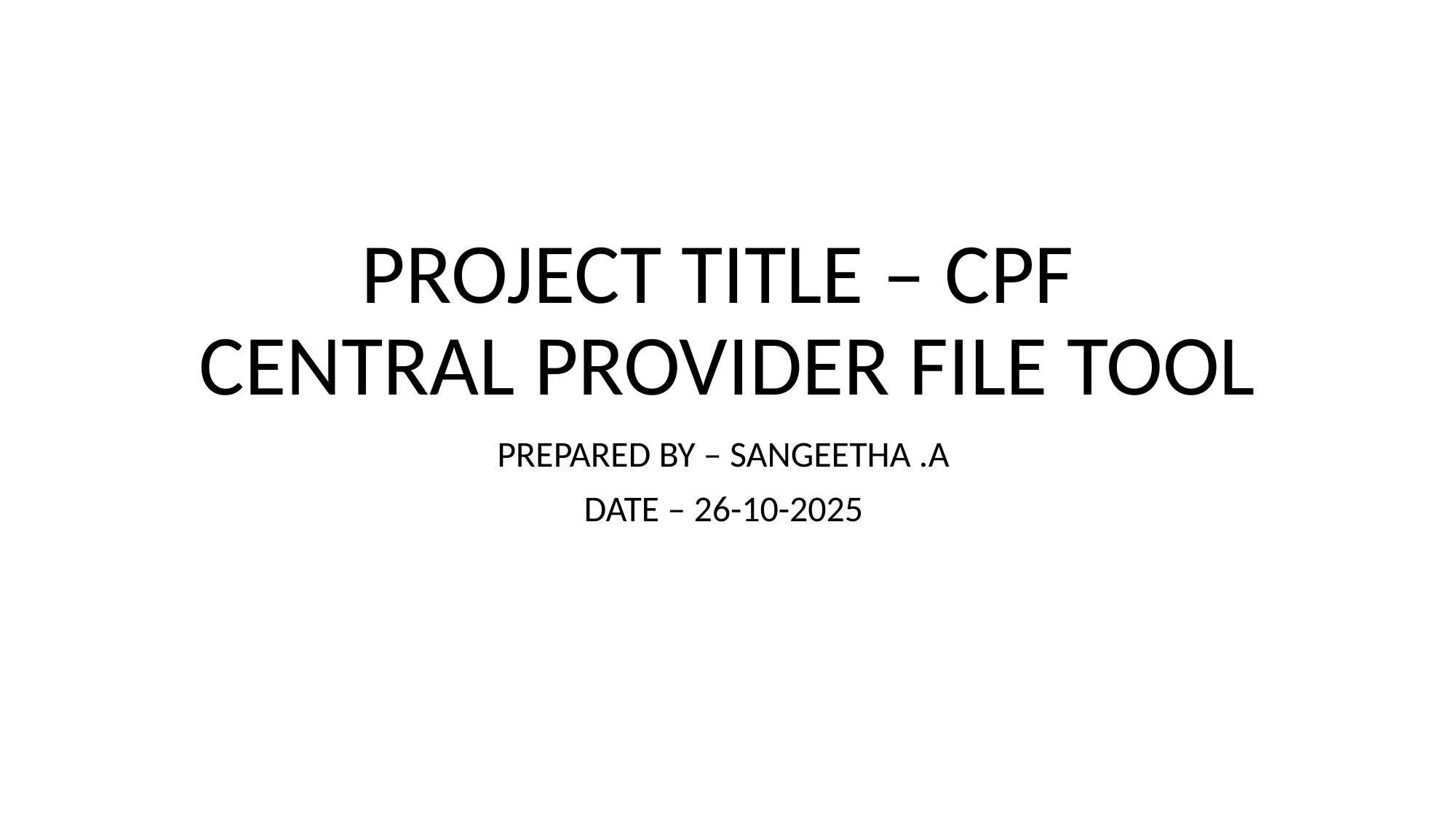

# PROJECT TITLE – CPF CENTRAL PROVIDER FILE TOOL
PREPARED BY – SANGEETHA .A
DATE – 26-10-2025